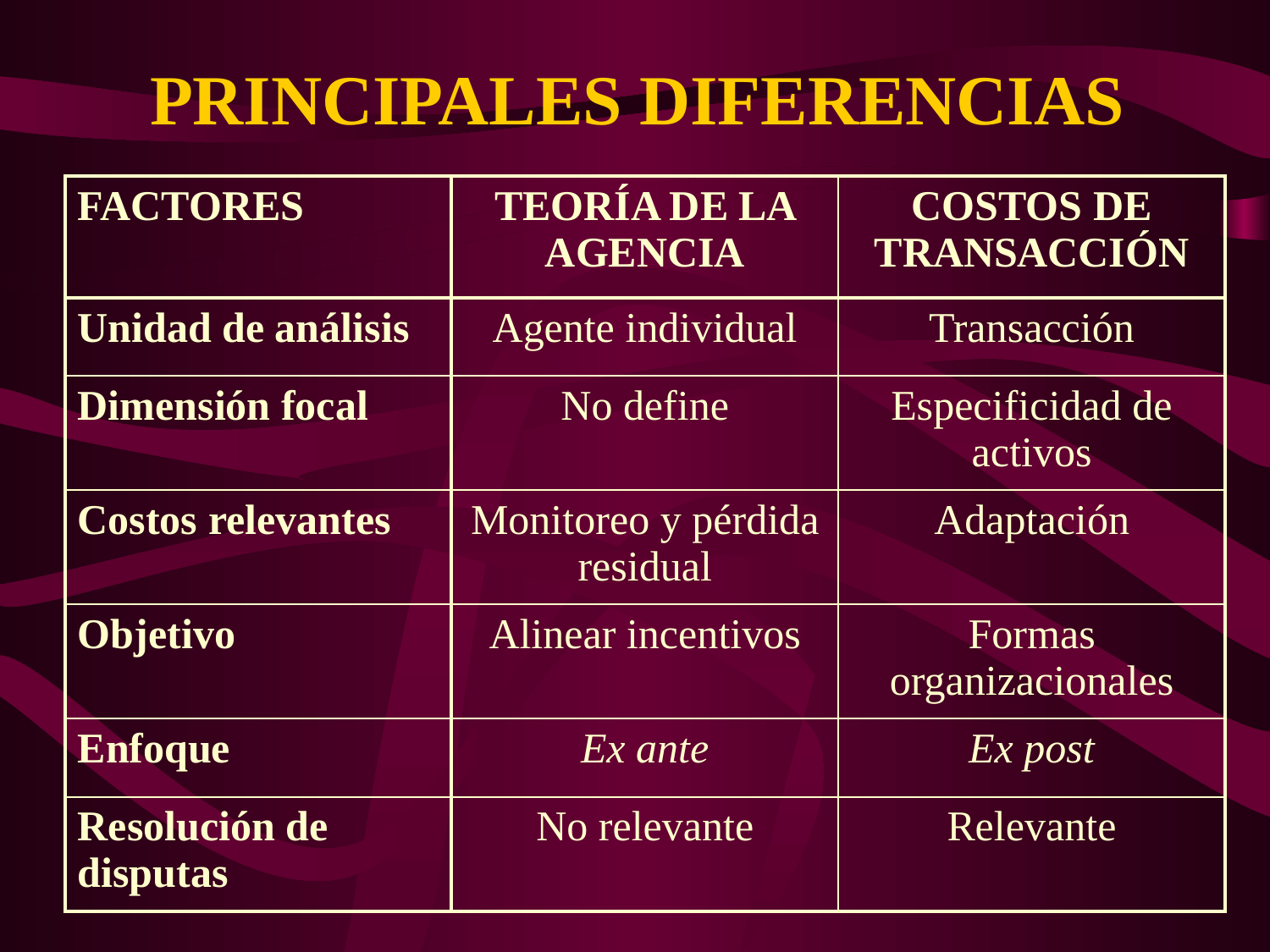

# PRINCIPALES DIFERENCIAS
| FACTORES | TEORÍA DE LA AGENCIA | COSTOS DE TRANSACCIÓN |
| --- | --- | --- |
| Unidad de análisis | Agente individual | Transacción |
| Dimensión focal | No define | Especificidad de activos |
| Costos relevantes | Monitoreo y pérdida residual | Adaptación |
| Objetivo | Alinear incentivos | Formas organizacionales |
| Enfoque | Ex ante | Ex post |
| Resolución de disputas | No relevante | Relevante |